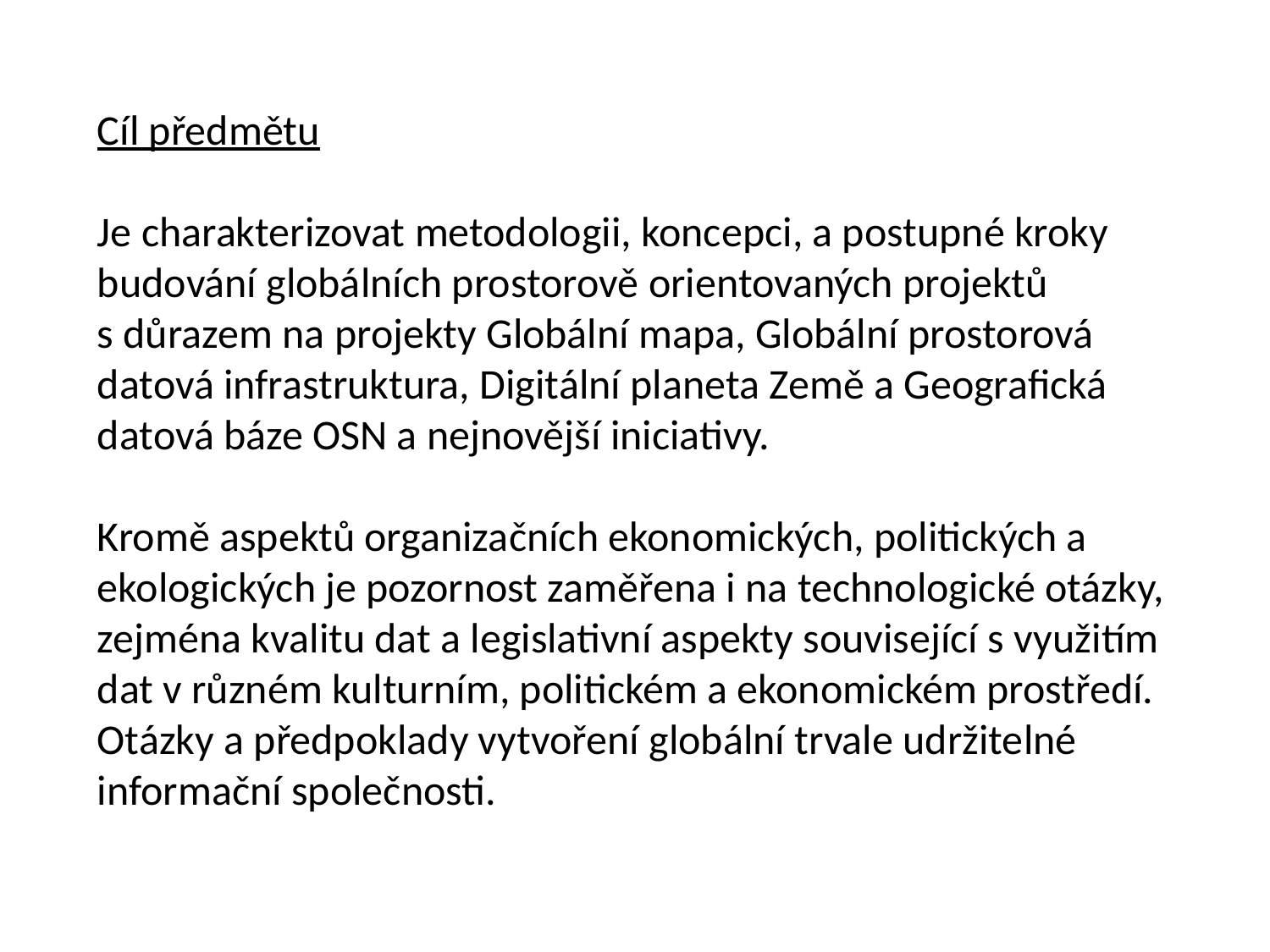

Cíl předmětu

Je charakterizovat metodologii, koncepci, a postupné kroky budování globálních prostorově orientovaných projektů s důrazem na projekty Globální mapa, Globální prostorová datová infrastruktura, Digitální planeta Země a Geografická datová báze OSN a nejnovější iniciativy.

Kromě aspektů organizačních ekonomických, politických a ekologických je pozornost zaměřena i na technologické otázky, zejména kvalitu dat a legislativní aspekty související s využitím dat v různém kulturním, politickém a ekonomickém prostředí. Otázky a předpoklady vytvoření globální trvale udržitelné informační společnosti.